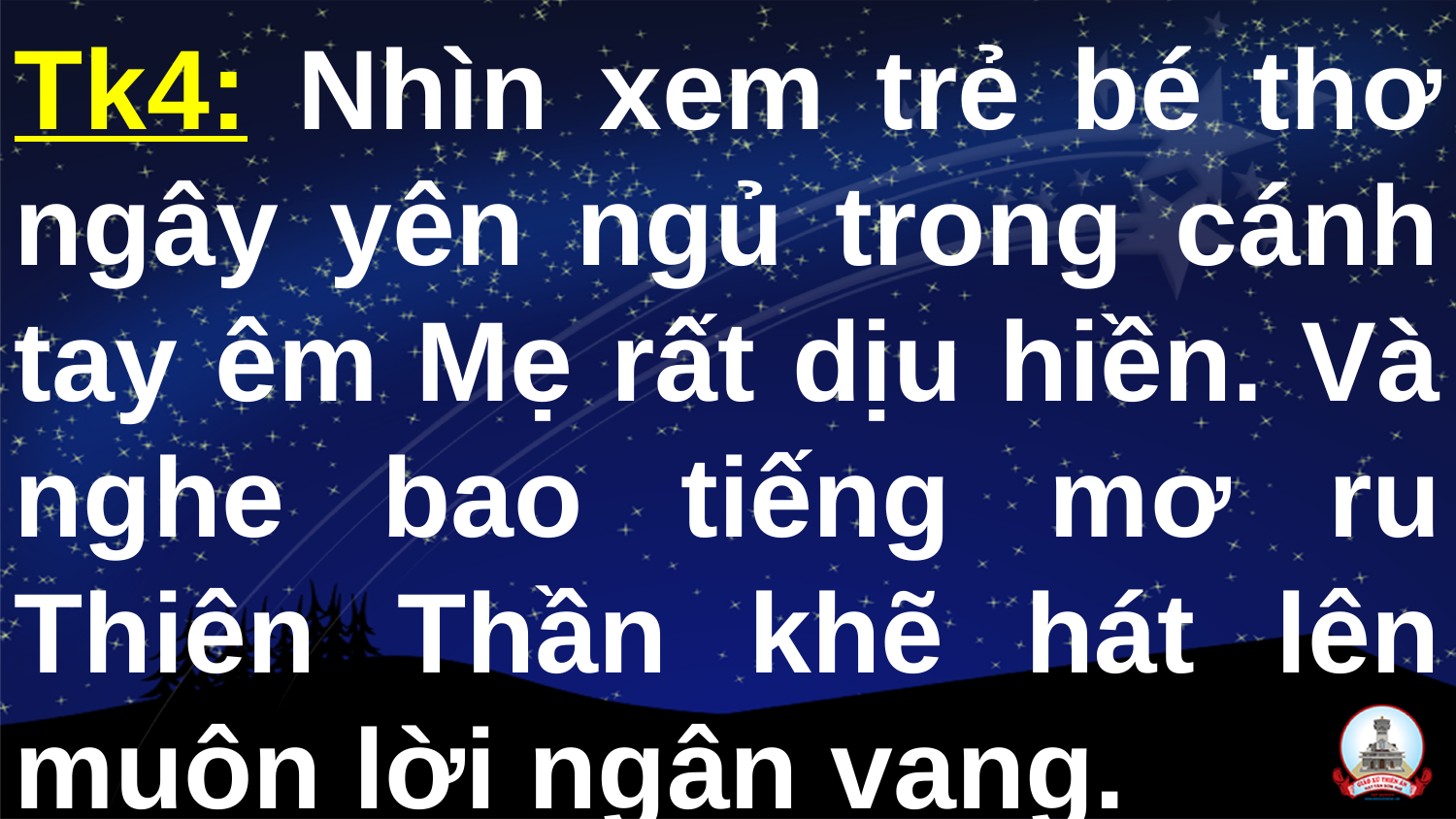

Tk4: Nhìn xem trẻ bé thơ ngây yên ngủ trong cánh tay êm Mẹ rất dịu hiền. Và nghe bao tiếng mơ ru Thiên Thần khẽ hát lên muôn lời ngân vang.